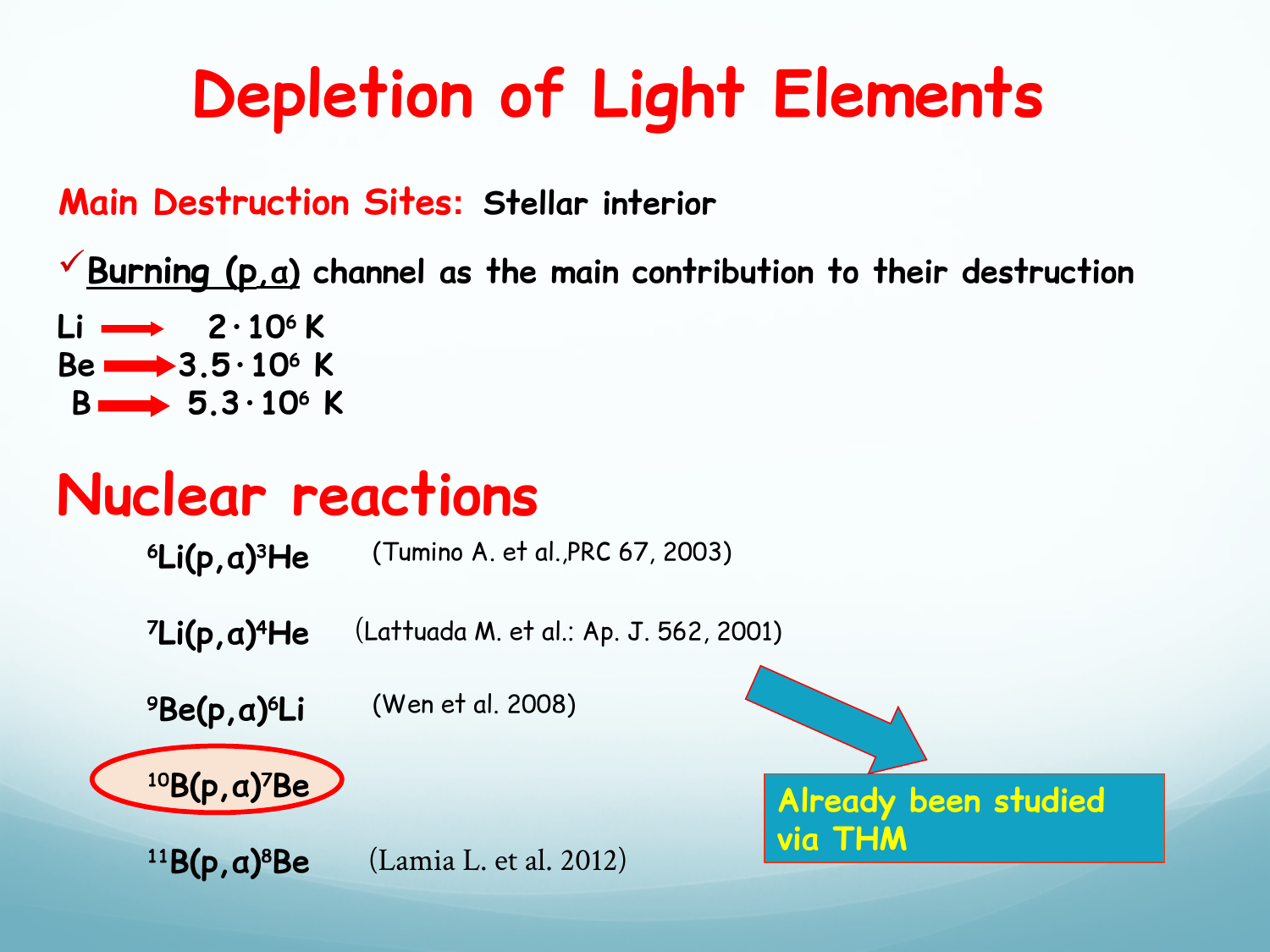

# Depletion of Light Elements
 Main Destruction Sites:  Stellar interior

Burning (p,α) channel as the main contribution to their destruction
Li         2·106 K
Be      3.5·106 K
 B       5.3·106 K

Nuclear reactions
6Li(p,α)3He

7Li(p,α)4He

9Be(p,α)6Li

10B(p,α)7Be

11B(p,α)8Be

(Tumino A. et al.,PRC 67, 2003)

(Lattuada M. et al.: Ap. J. 562, 2001)

(Wen et al. 2008)

Already been studied
via THM
(Lamia L. et al. 2012)